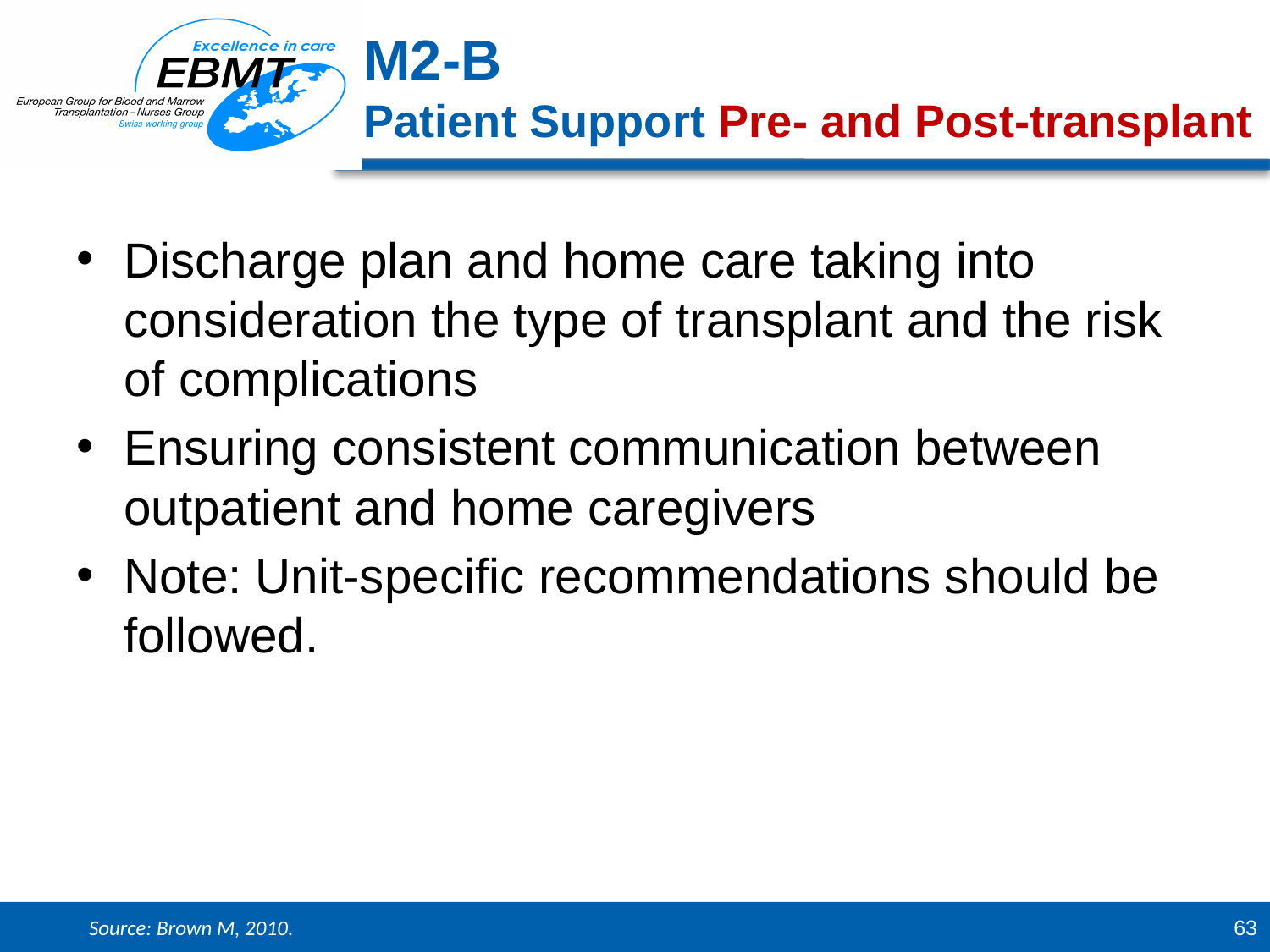

M2-B
Patient Support Pre- and Post-transplant
Discharge plan and home care taking into consideration the type of transplant and the risk of complications
Ensuring consistent communication between outpatient and home caregivers
Note: Unit-specific recommendations should be followed.
Source: Brown M, 2010.